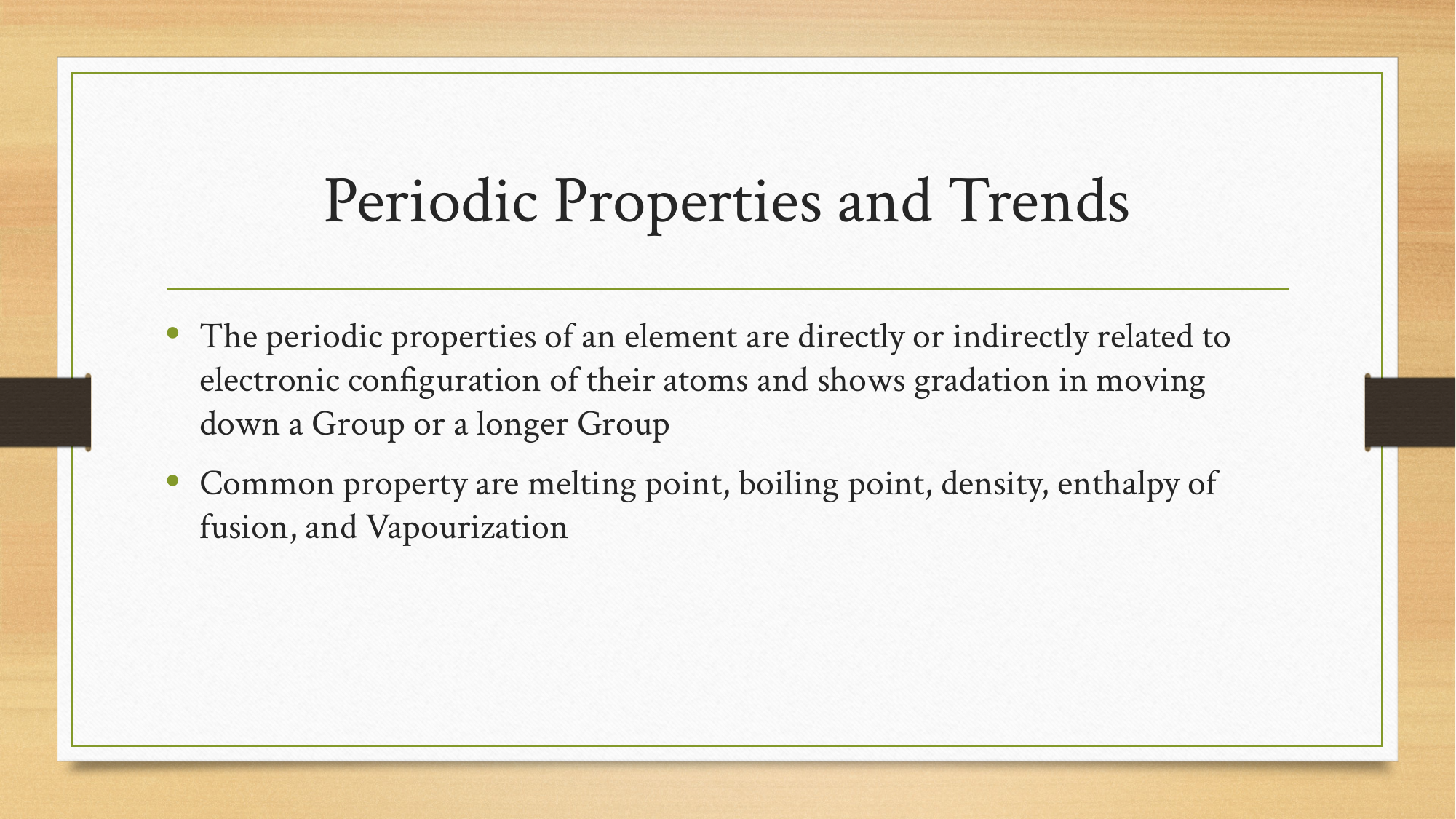

# Periodic Properties and Trends
The periodic properties of an element are directly or indirectly related to electronic configuration of their atoms and shows gradation in moving down a Group or a longer Group
Common property are melting point, boiling point, density, enthalpy of fusion, and Vapourization